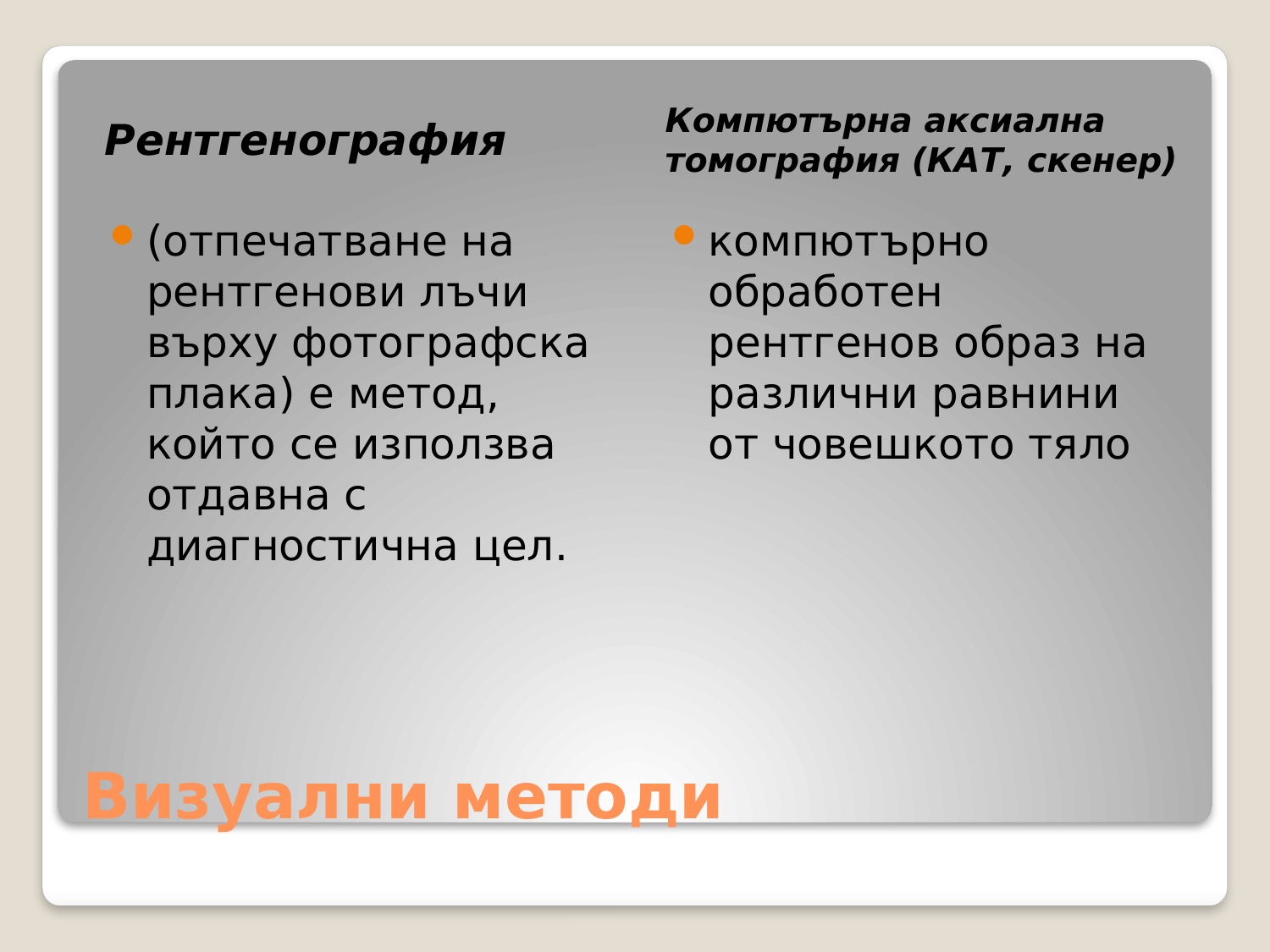

Рентгенография
Компютърна аксиална томография (КАТ, скенер)
(отпечатване на рентгенови лъчи върху фотографска плака) е метод, който се използва отдавна с диагностична цел.
компютърно обработен рентгенов образ на различни равнини от човешкото тяло
# Визуални методи